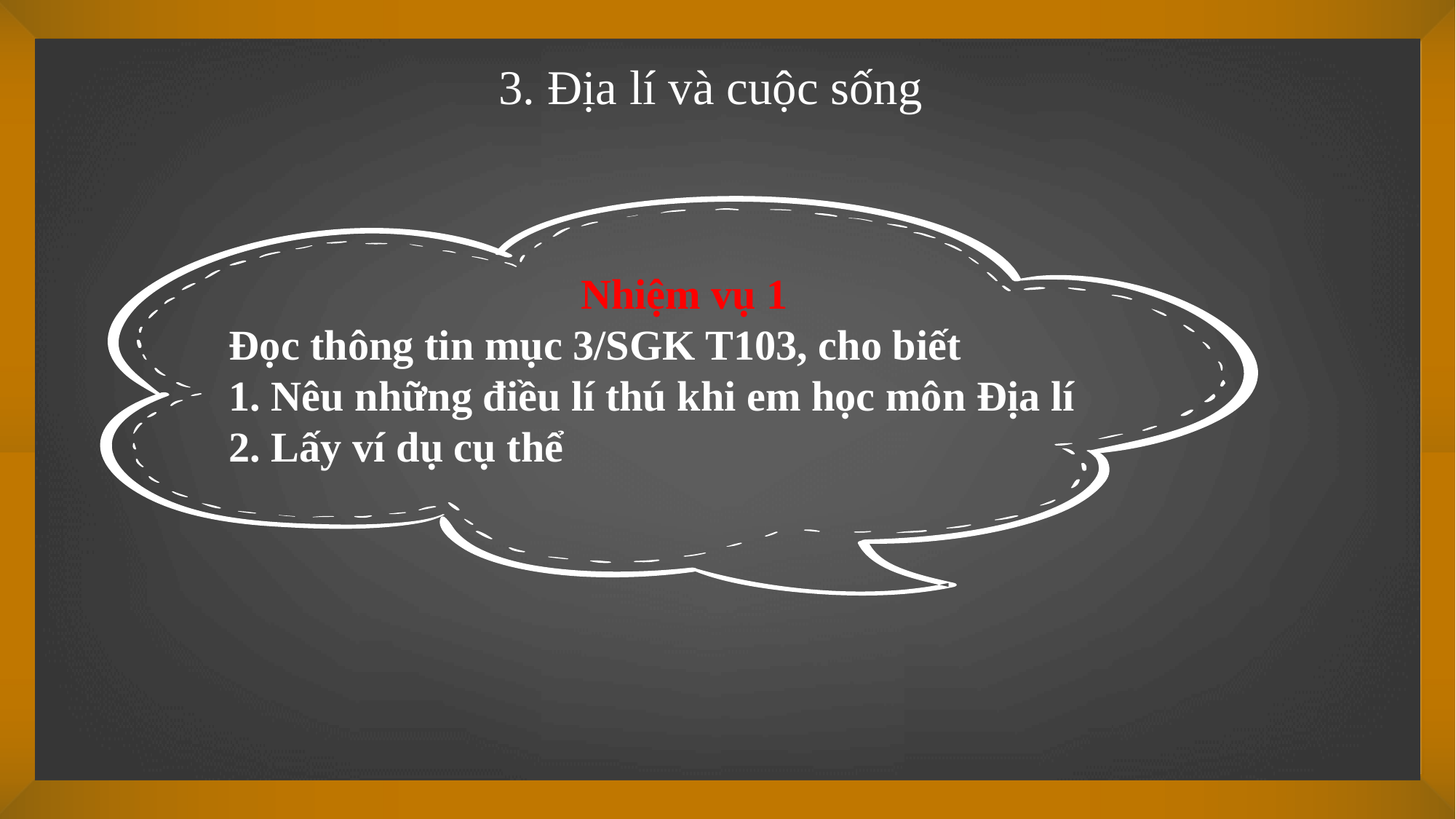

3. Địa lí và cuộc sống

Nhiệm vụ 1
Đọc thông tin mục 3/SGK T103, cho biết
1. Nêu những điều lí thú khi em học môn Địa lí
2. Lấy ví dụ cụ thể